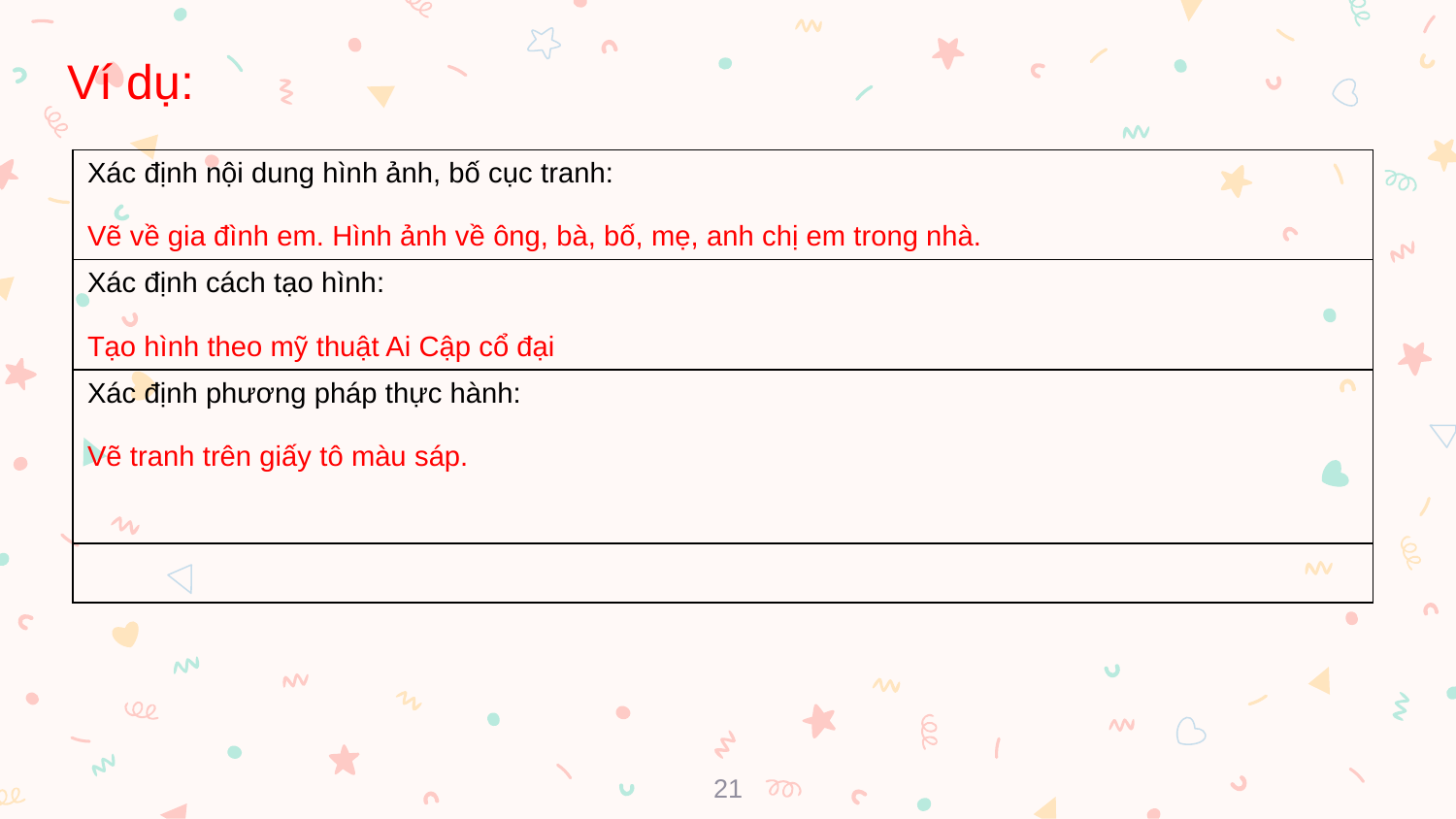

# Ví dụ:
| Xác định nội dung hình ảnh, bố cục tranh: Vẽ về gia đình em. Hình ảnh về ông, bà, bố, mẹ, anh chị em trong nhà. |
| --- |
| Xác định cách tạo hình: Tạo hình theo mỹ thuật Ai Cập cổ đại |
| Xác định phương pháp thực hành: Vẽ tranh trên giấy tô màu sáp. |
|  |
21